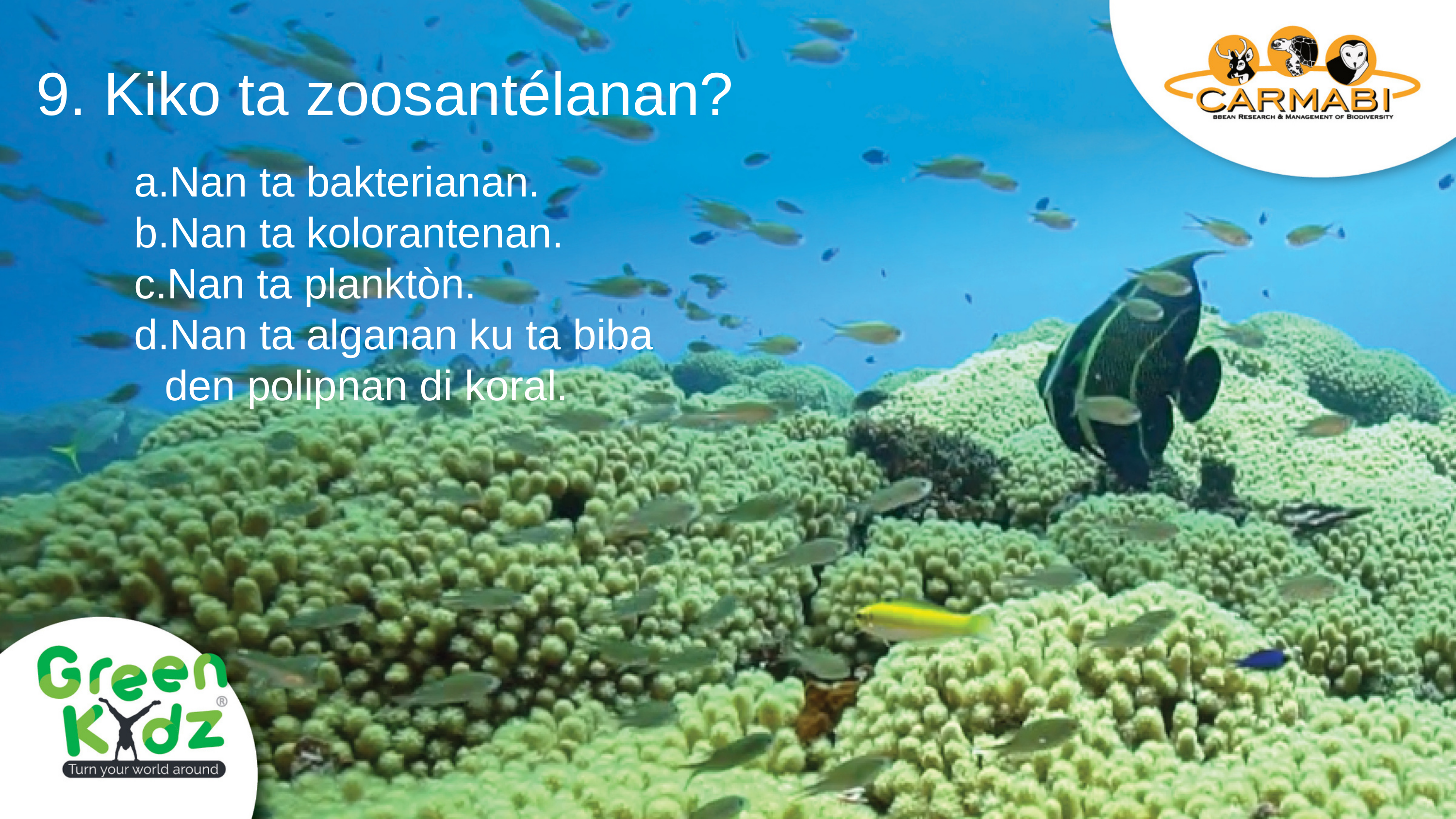

9. Kiko ta zoosantélanan?
Nan ta bakterianan.
Nan ta kolorantenan.
Nan ta planktòn.
Nan ta alganan ku ta biba den polipnan di koral.